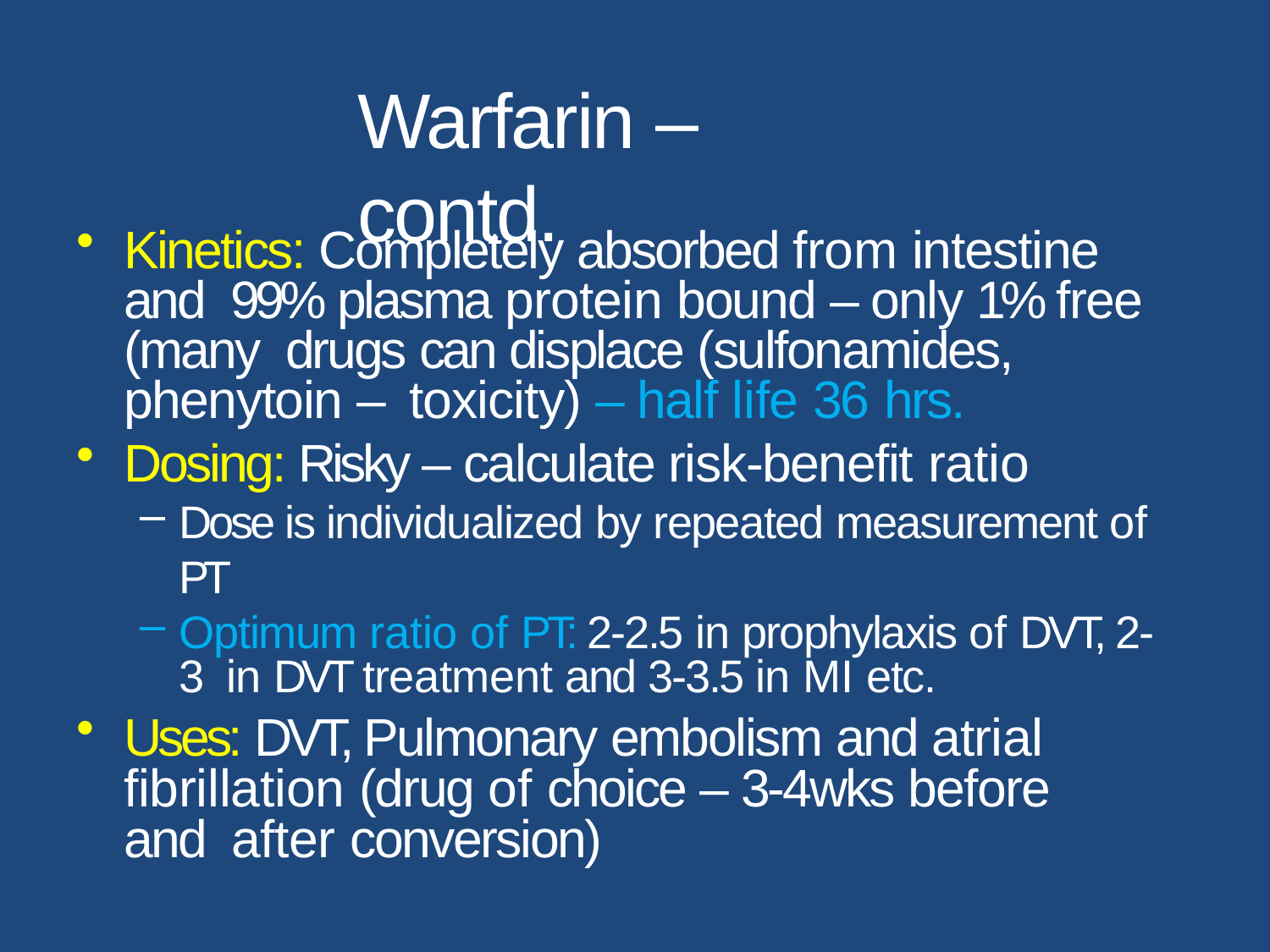

# Warfarin – contd.
Kinetics: Completely absorbed from intestine and  99% plasma protein bound – only 1% free (many  drugs can displace (sulfonamides, phenytoin –  toxicity) – half life 36 hrs.
Dosing: Risky – calculate risk-benefit ratio
Dose is individualized by repeated measurement of PT
Optimum ratio of PT: 2-2.5 in prophylaxis of DVT, 2-3  in DVT treatment and 3-3.5 in MI etc.
Uses: DVT, Pulmonary embolism and atrial  fibrillation (drug of choice – 3-4wks before and  after conversion)